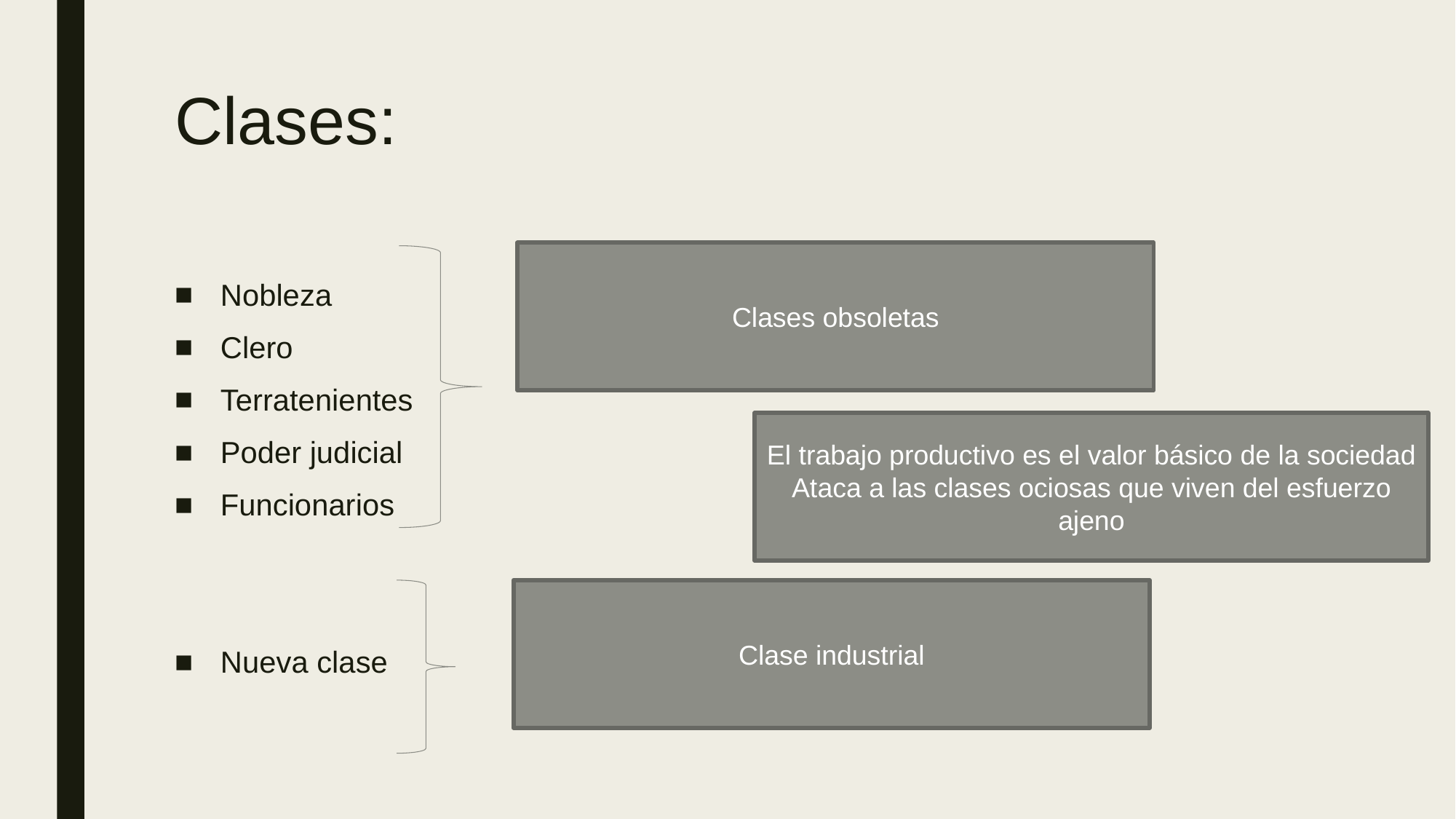

# Clases:
Clases obsoletas

Nobleza
Clero
Terratenientes
Poder judicial
Funcionarios

Nueva clase
El trabajo productivo es el valor básico de la sociedad
Ataca a las clases ociosas que viven del esfuerzo ajeno

Clase industrial